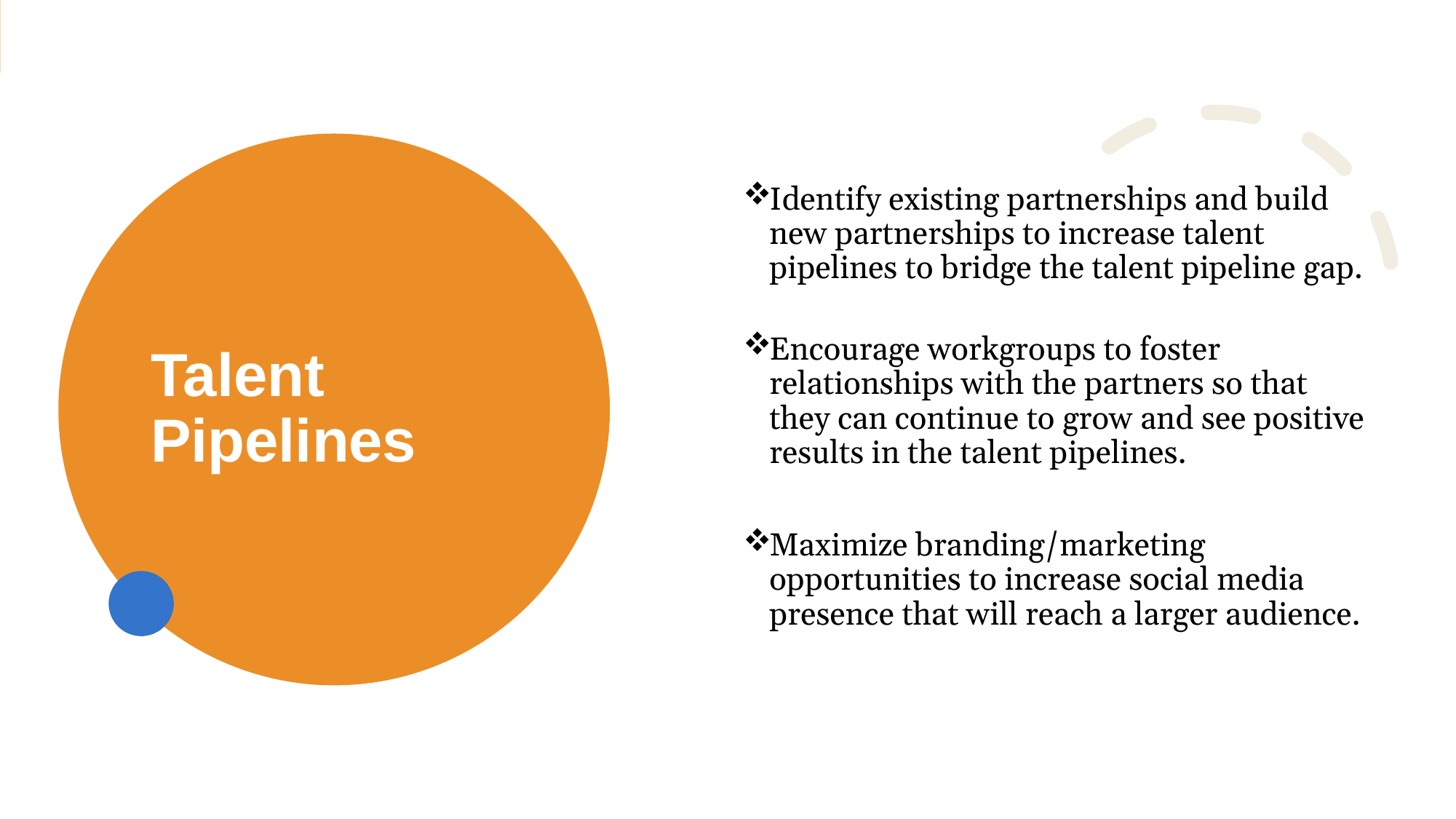

# Talent Pipelines
Identify existing partnerships and build new partnerships to increase talent pipelines to bridge the talent pipeline gap.

Encourage workgroups to foster relationships with the partners so that they can continue to grow and see positive results in the talent pipelines.

Maximize branding/marketing opportunities to increase social media presence that will reach a larger audience.

30